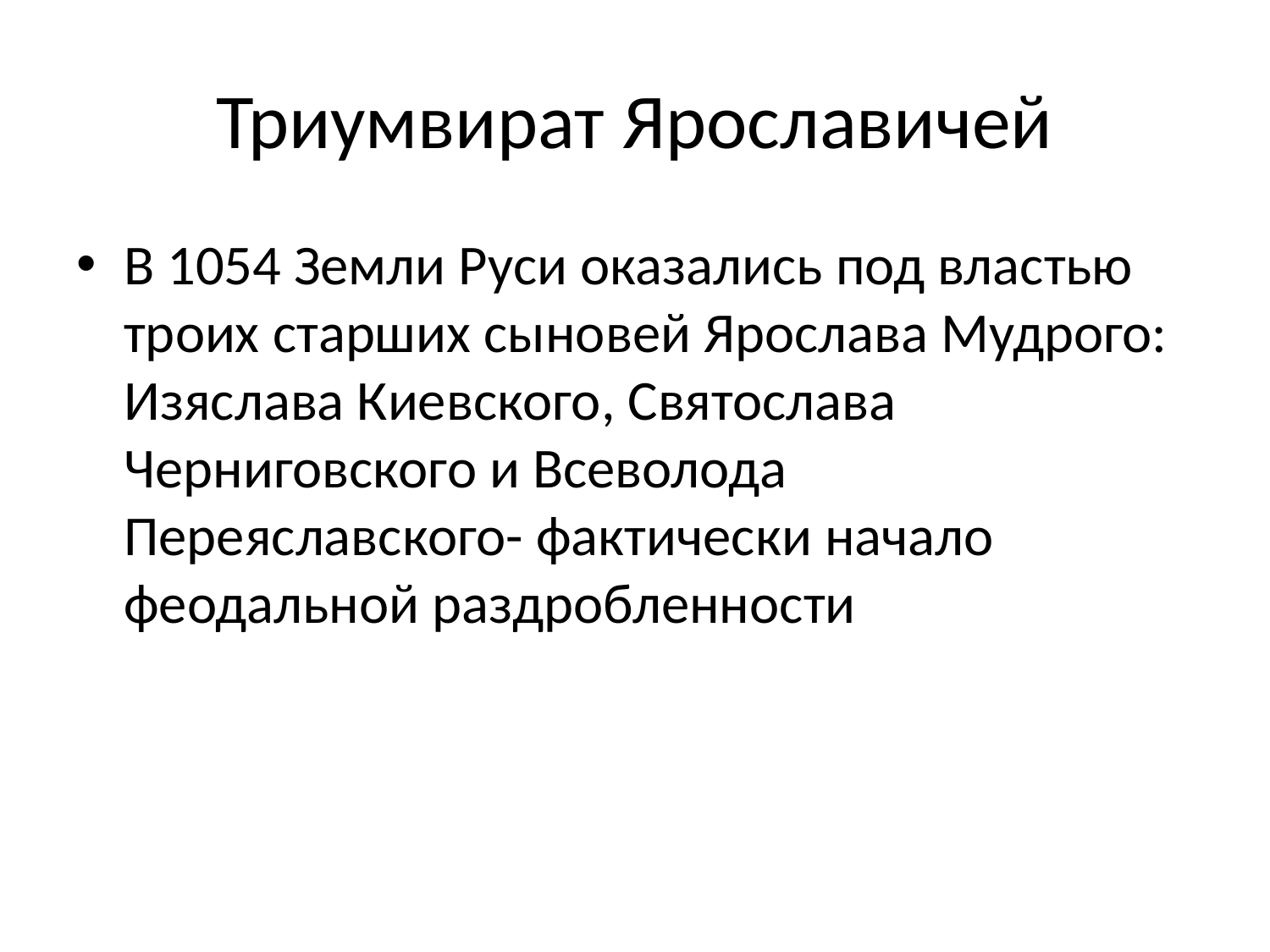

# Триумвират Ярославичей
В 1054 Земли Руси оказались под властью троих старших сыновей Ярослава Мудрого: Изяслава Киевского, Святослава Черниговского и Всеволода Переяславского- фактически начало феодальной раздробленности